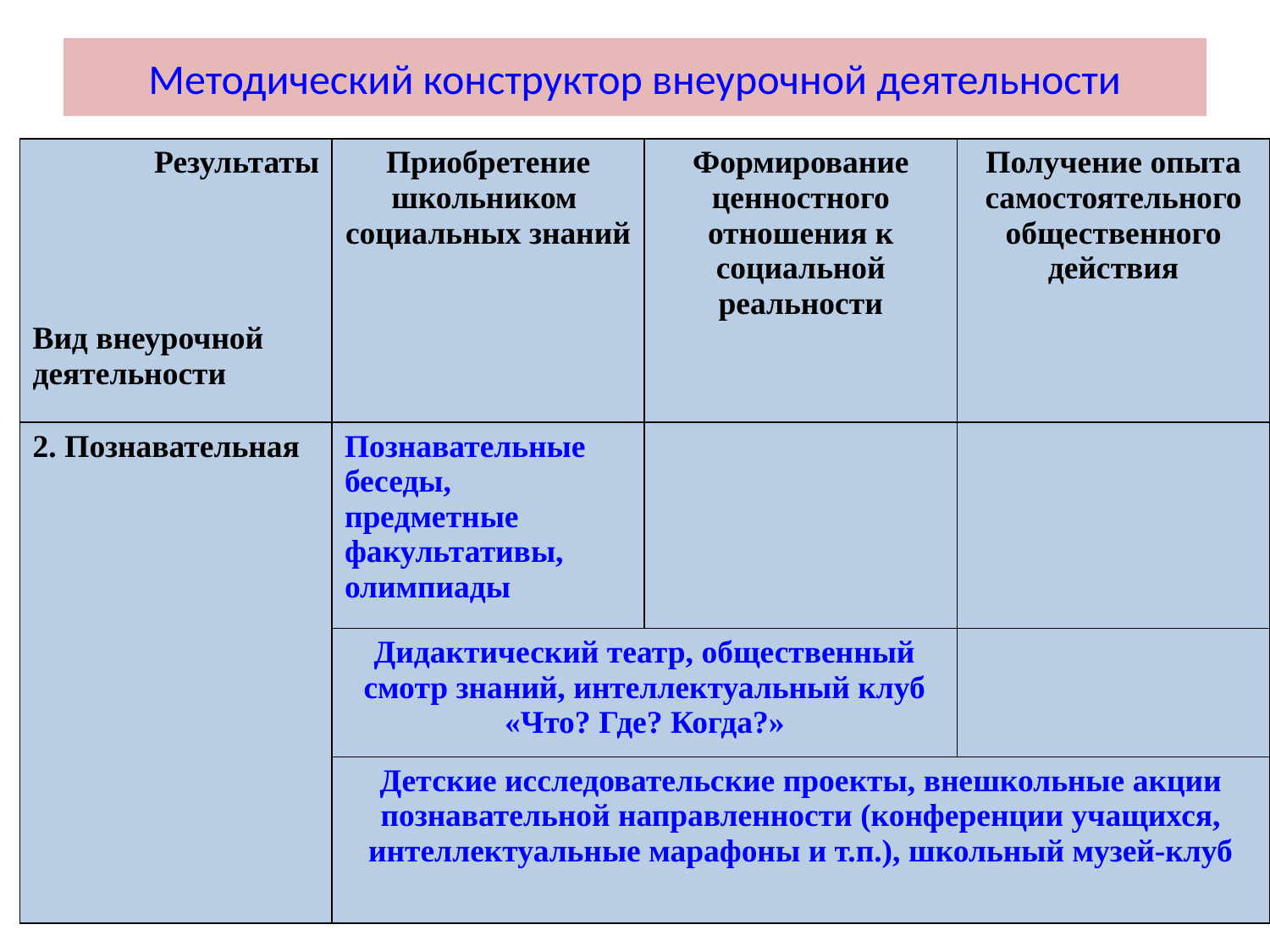

# Методический конструктор внеурочной деятельности
| Результаты Вид внеурочной деятельности | Приобретение школьником социальных знаний | Формирование ценностного отношения к социальной реальности | Получение опыта самостоятельного общественного действия |
| --- | --- | --- | --- |
| 2. Познавательная | Познавательные беседы, предметные факультативы, олимпиады |  |  |
|  | Дидактический театр, общественный смотр знаний, интеллектуальный клуб «Что? Где? Когда?» |  |  |
|  | Детские исследовательские проекты, внешкольные акции познавательной направленности (конференции учащихся, интеллектуальные марафоны и т.п.), школьный музей-клуб |  |  |